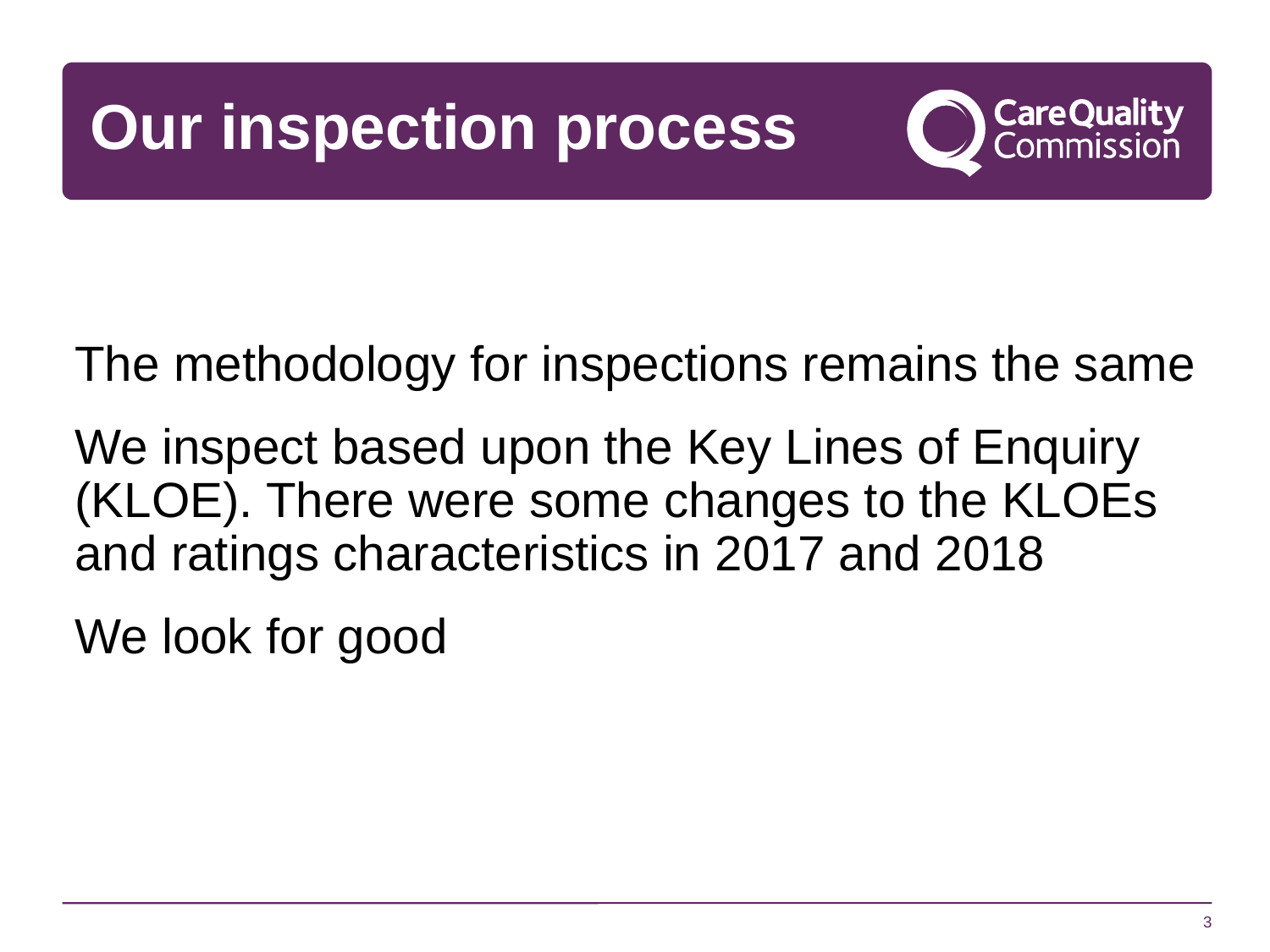

# Our inspection process

The methodology for inspections remains the same
We inspect based upon the Key Lines of Enquiry (KLOE). There were some changes to the KLOEs and ratings characteristics in 2017 and 2018
We look for good

3